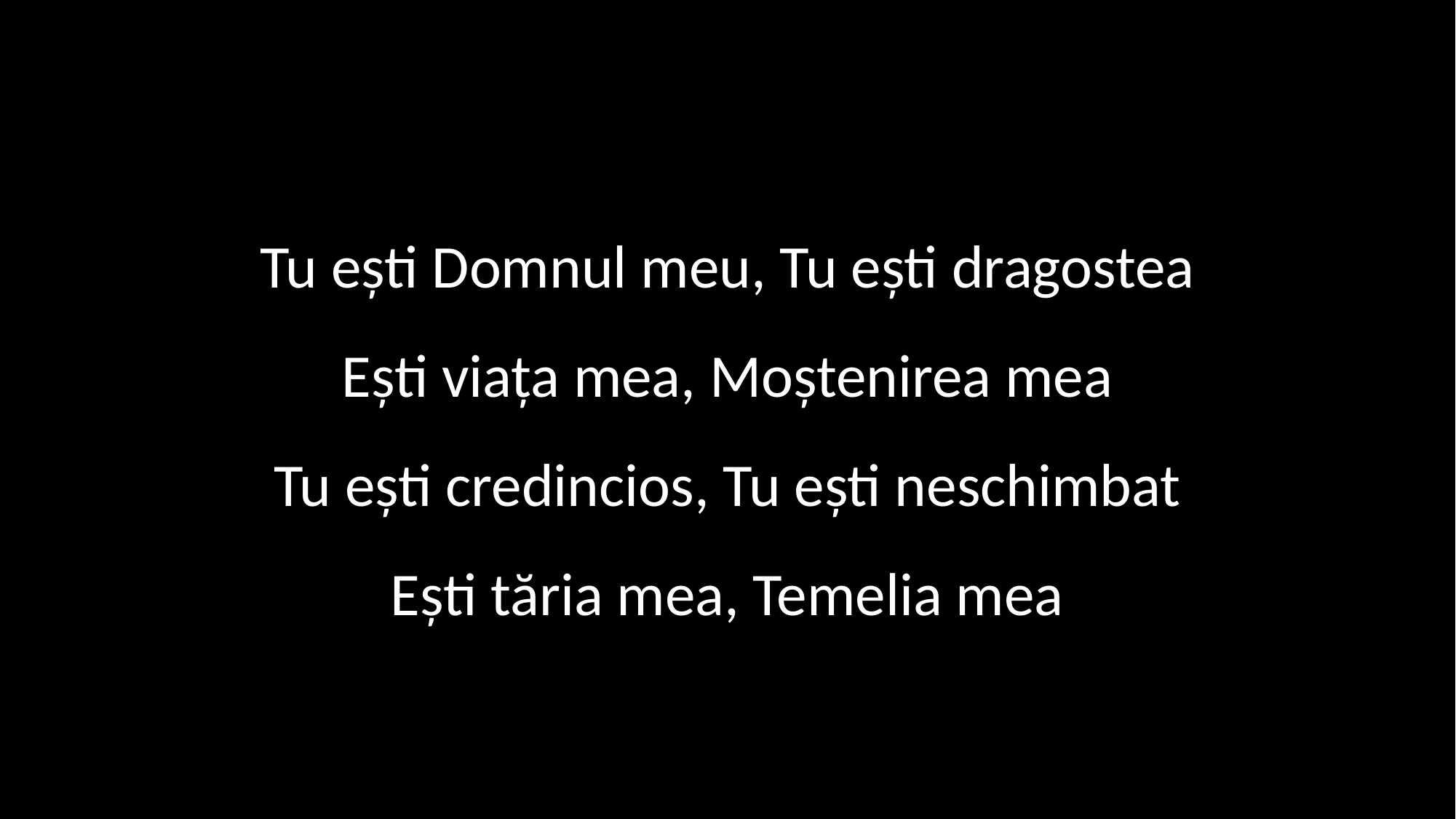

Tu ești Domnul meu, Tu ești dragostea
Ești viața mea, Moștenirea mea
Tu ești credincios, Tu ești neschimbat
Ești tăria mea, Temelia mea